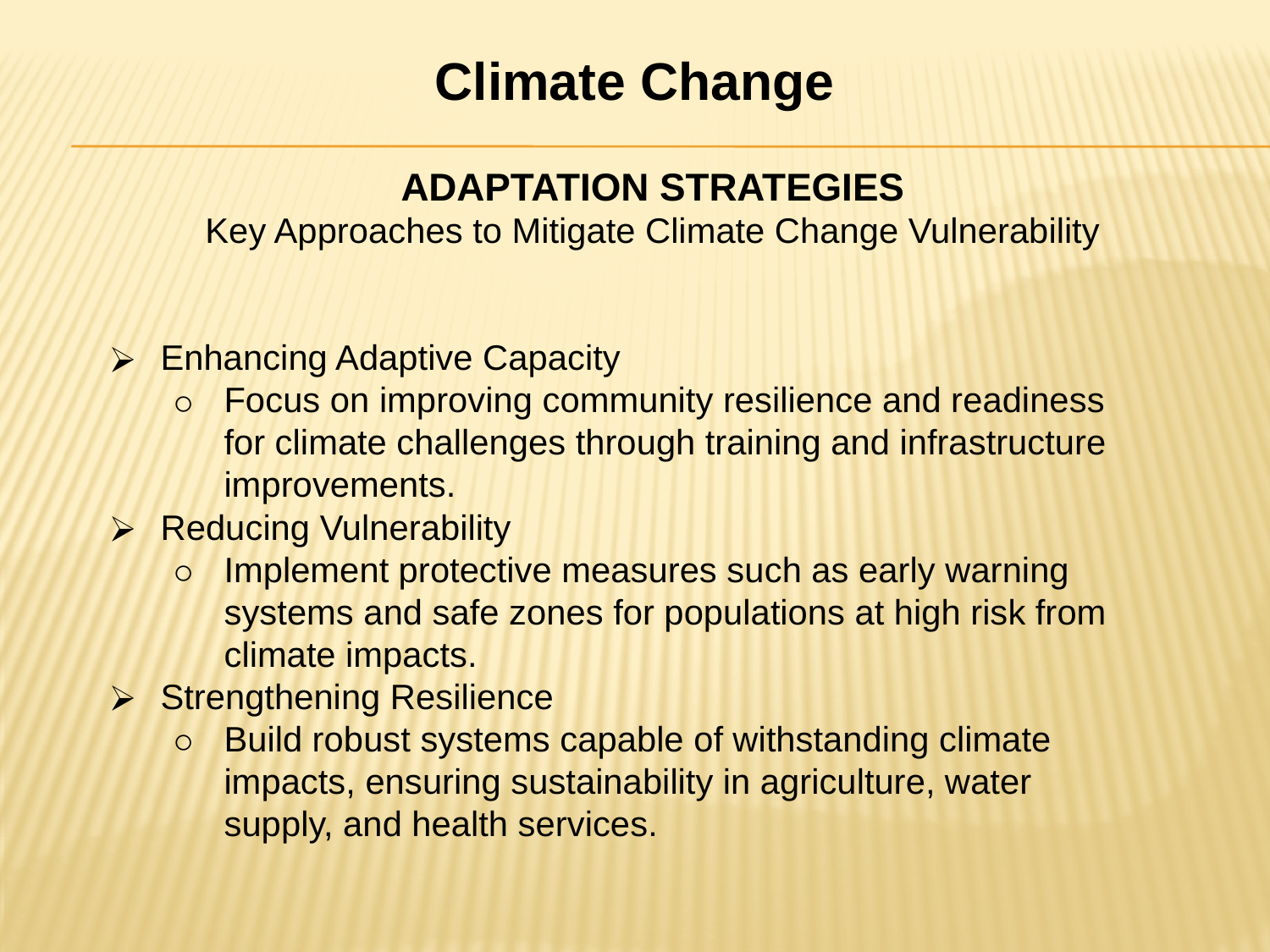

# Climate Change
ADAPTATION STRATEGIES
Key Approaches to Mitigate Climate Change Vulnerability

Enhancing Adaptive Capacity
Focus on improving community resilience and readiness for climate challenges through training and infrastructure improvements.
Reducing Vulnerability
Implement protective measures such as early warning systems and safe zones for populations at high risk from climate impacts.
Strengthening Resilience
Build robust systems capable of withstanding climate impacts, ensuring sustainability in agriculture, water supply, and health services.